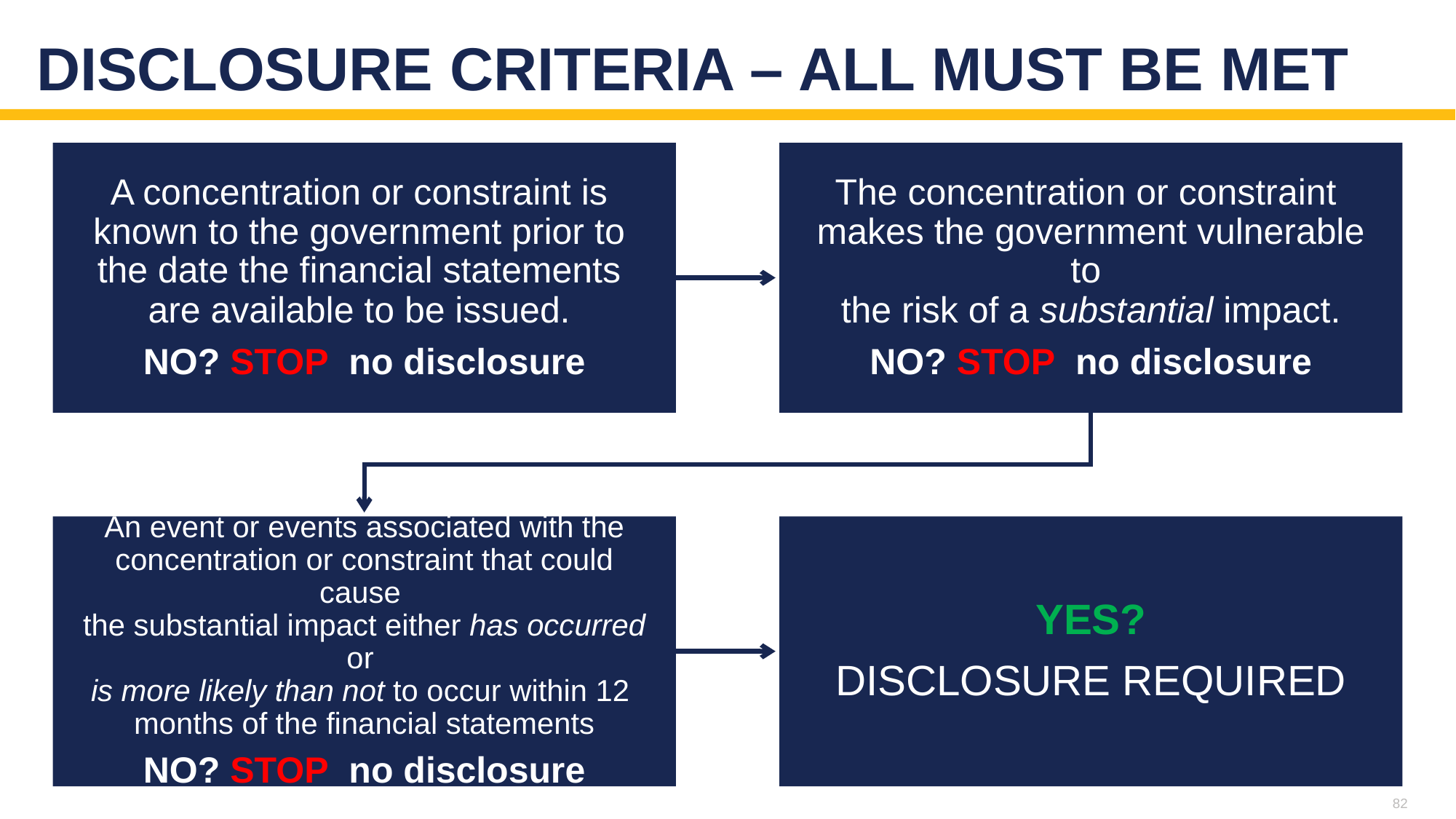

# disclosure criteria – all must be met

A concentration or constraint is
known to the government prior to
the date the financial statements
are available to be issued.
NO? STOP  no disclosure

The concentration or constraint
makes the government vulnerable to
the risk of a substantial impact.
NO? STOP  no disclosure

An event or events associated with the concentration or constraint that could cause
the substantial impact either has occurred or
is more likely than not to occur within 12
months of the financial statements
NO? STOP  no disclosure
YES?
DISCLOSURE REQUIRED

82